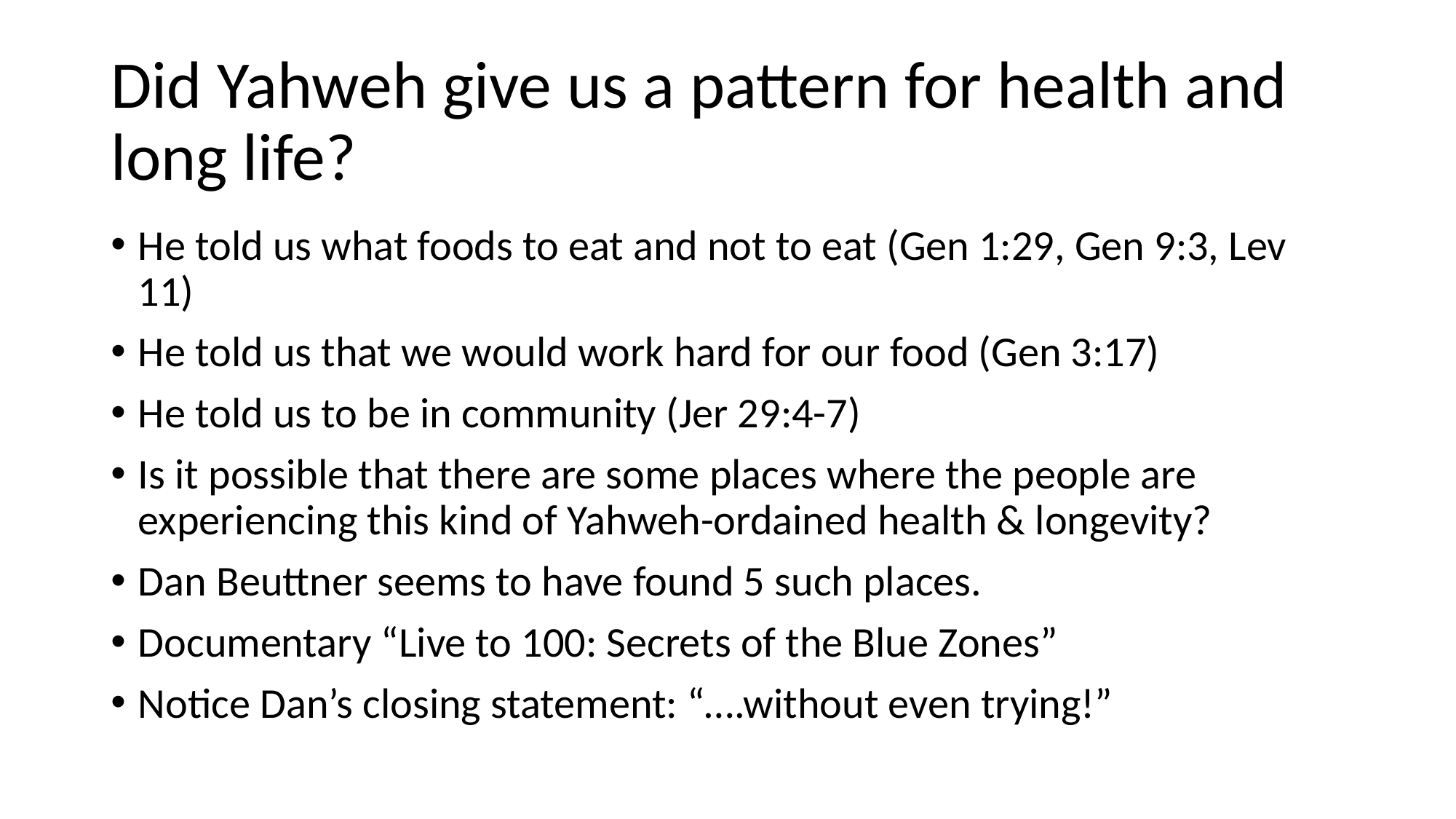

# Did Yahweh give us a pattern for health and long life?
He told us what foods to eat and not to eat (Gen 1:29, Gen 9:3, Lev 11)
He told us that we would work hard for our food (Gen 3:17)
He told us to be in community (Jer 29:4-7)
Is it possible that there are some places where the people are experiencing this kind of Yahweh-ordained health & longevity?
Dan Beuttner seems to have found 5 such places.
Documentary “Live to 100: Secrets of the Blue Zones”
Notice Dan’s closing statement: “….without even trying!”